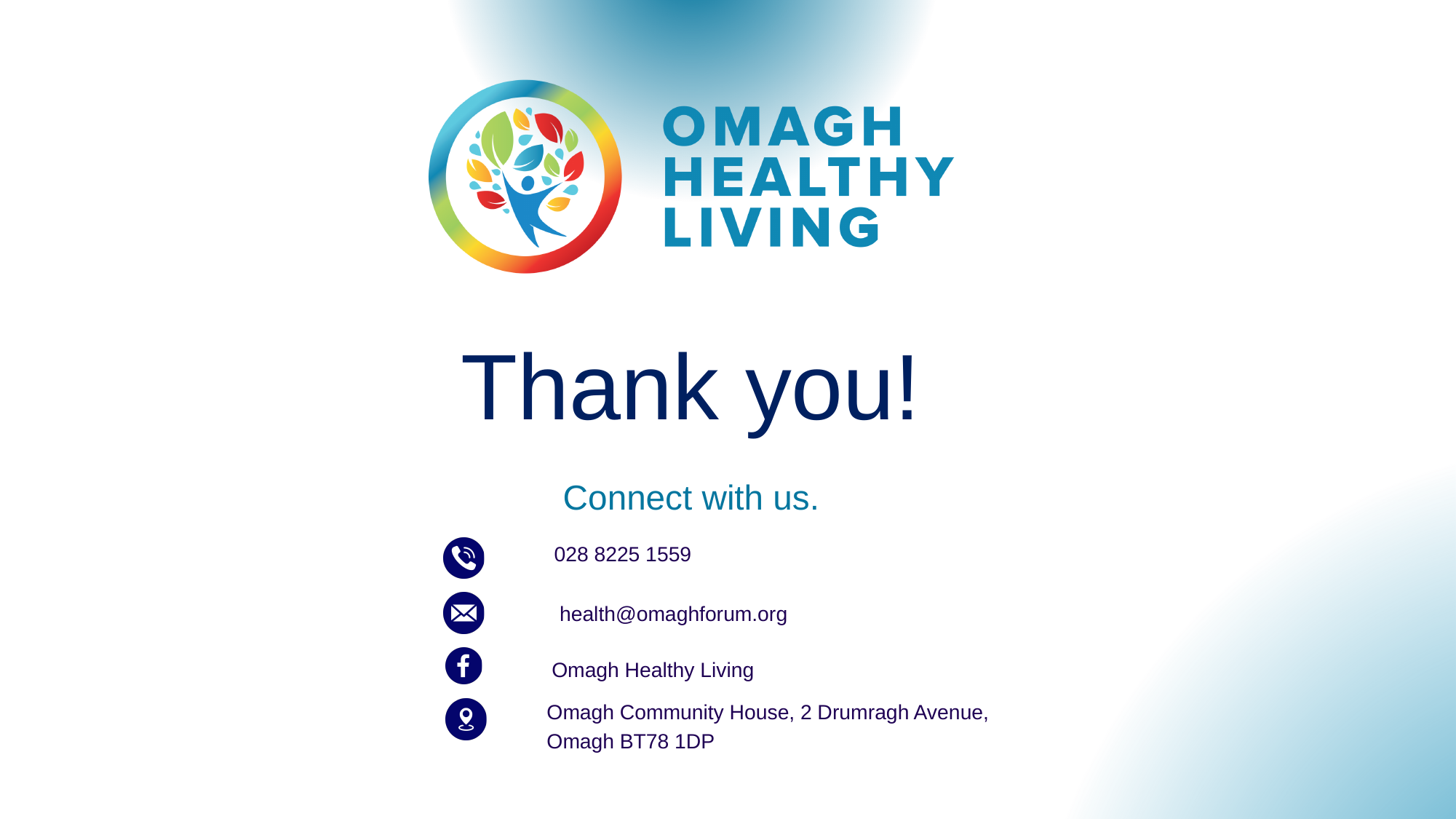

Thank you!

Connect with us.
028 8225 1559

health@omaghforum.org

Omagh Healthy Living
Omagh Community House, 2 Drumragh Avenue,
Omagh BT78 1DP